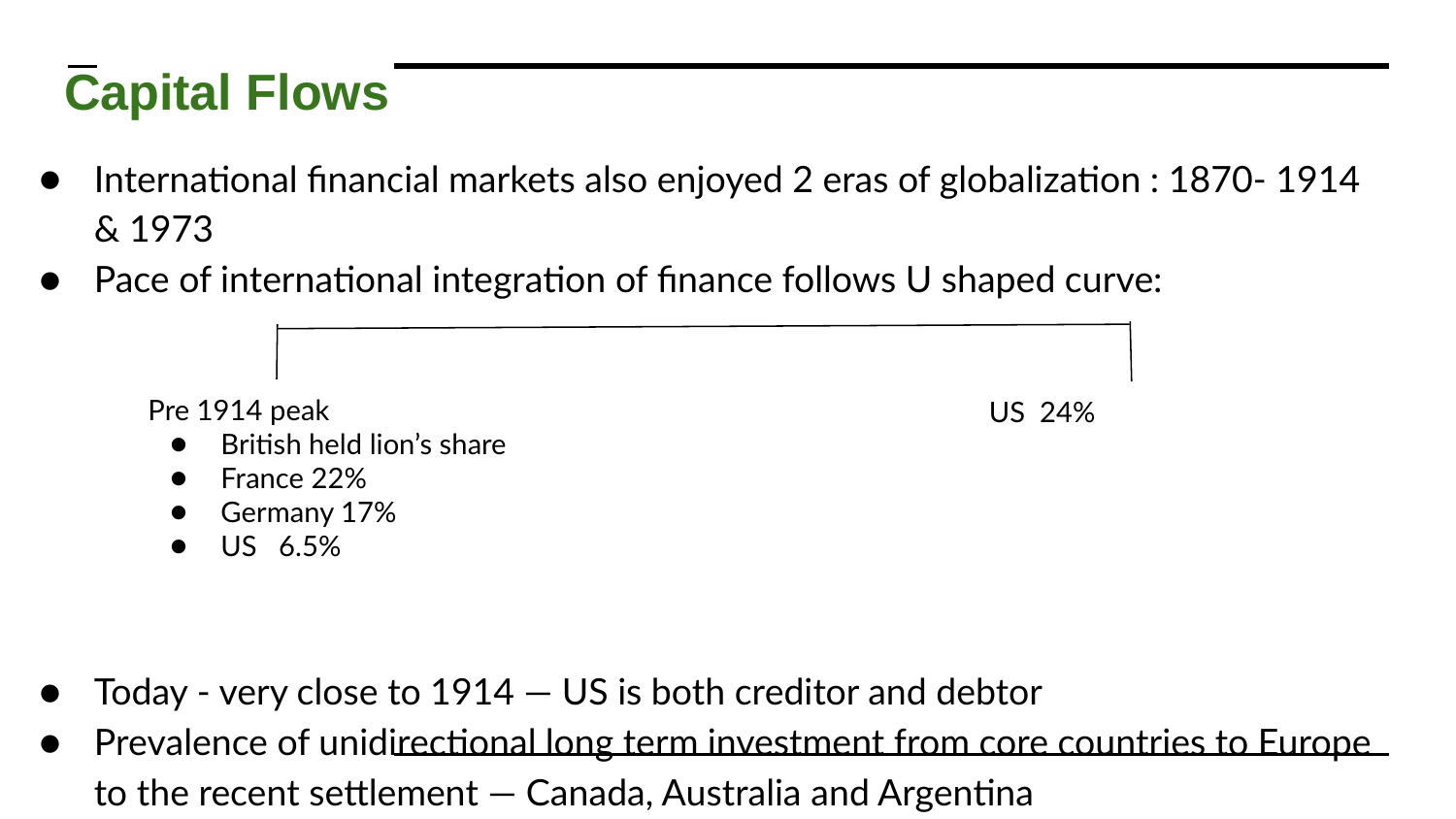

# Capital Flows
International financial markets also enjoyed 2 eras of globalization : 1870- 1914 & 1973
Pace of international integration of finance follows U shaped curve:

Today - very close to 1914 — US is both creditor and debtor
Prevalence of unidirectional long term investment from core countries to Europe to the recent settlement — Canada, Australia and Argentina
Pre 1914 peak
British held lion’s share
France 22%
Germany 17%
US   6.5%

US  24%